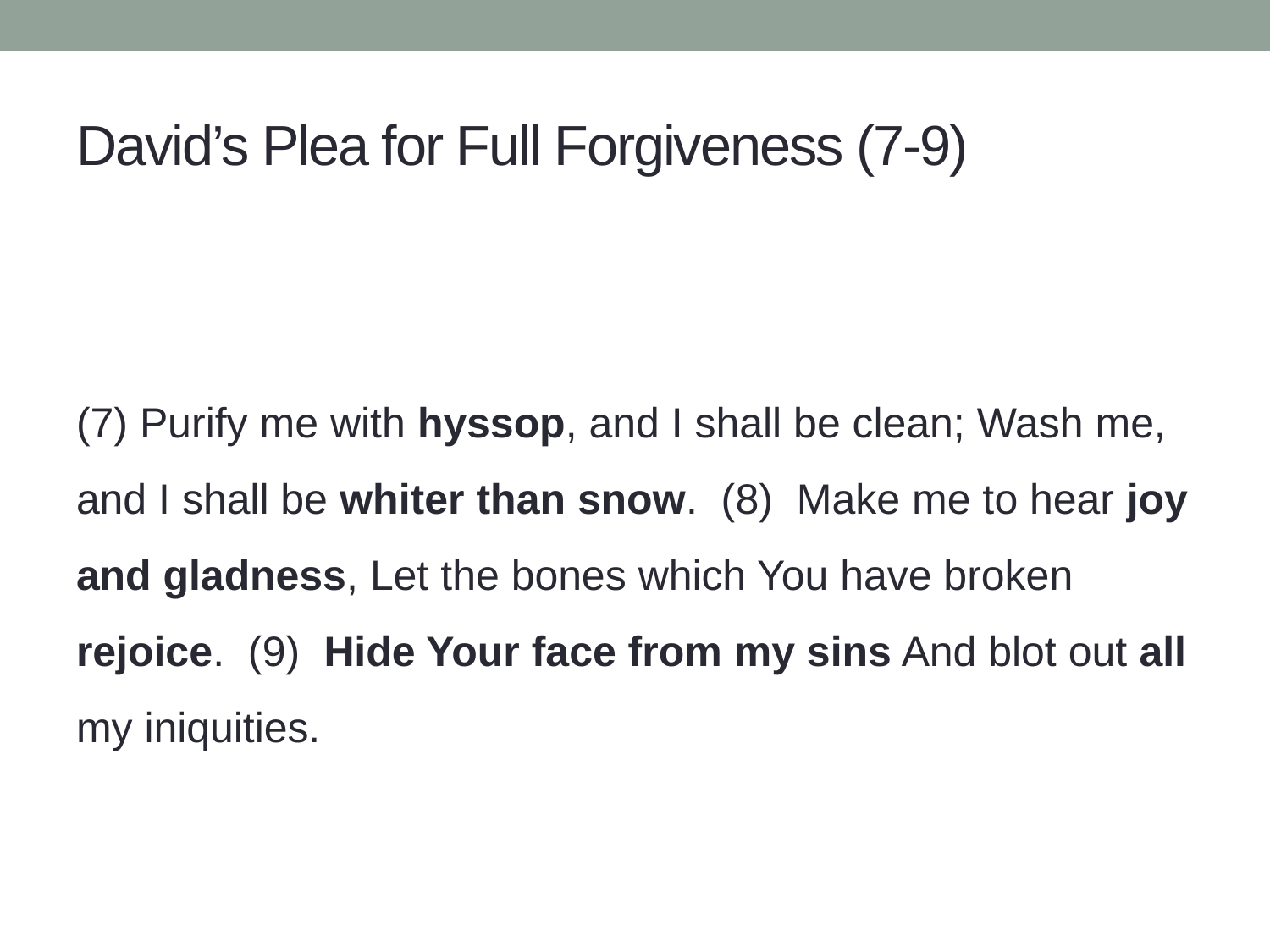

# David’s Plea for Full Forgiveness (7-9)
(7) Purify me with hyssop, and I shall be clean; Wash me, and I shall be whiter than snow.  (8)  Make me to hear joy and gladness, Let the bones which You have broken rejoice.  (9)  Hide Your face from my sins And blot out all my iniquities.